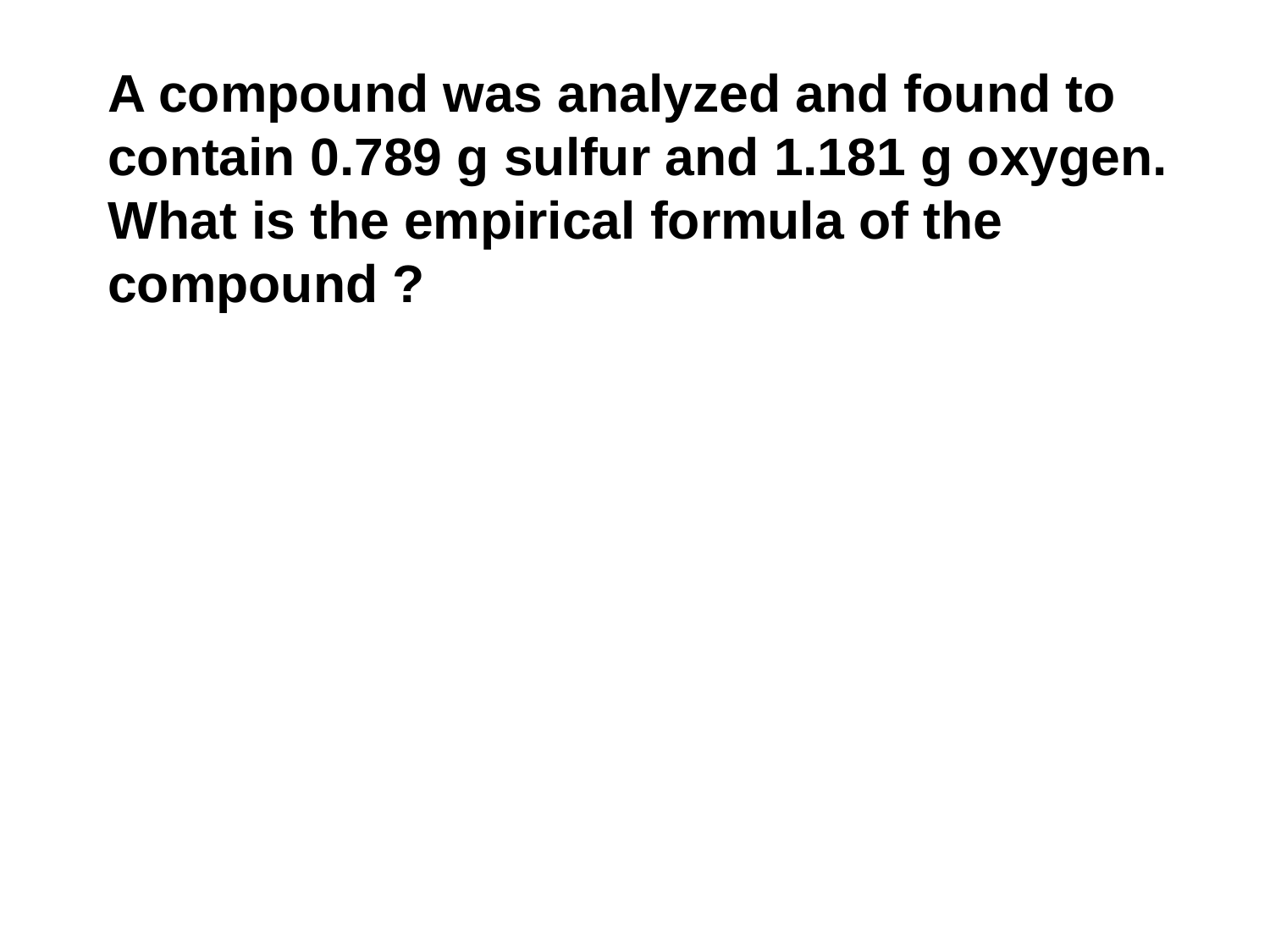

A compound was analyzed and found to contain 0.789 g sulfur and 1.181 g oxygen. What is the empirical formula of the compound ?